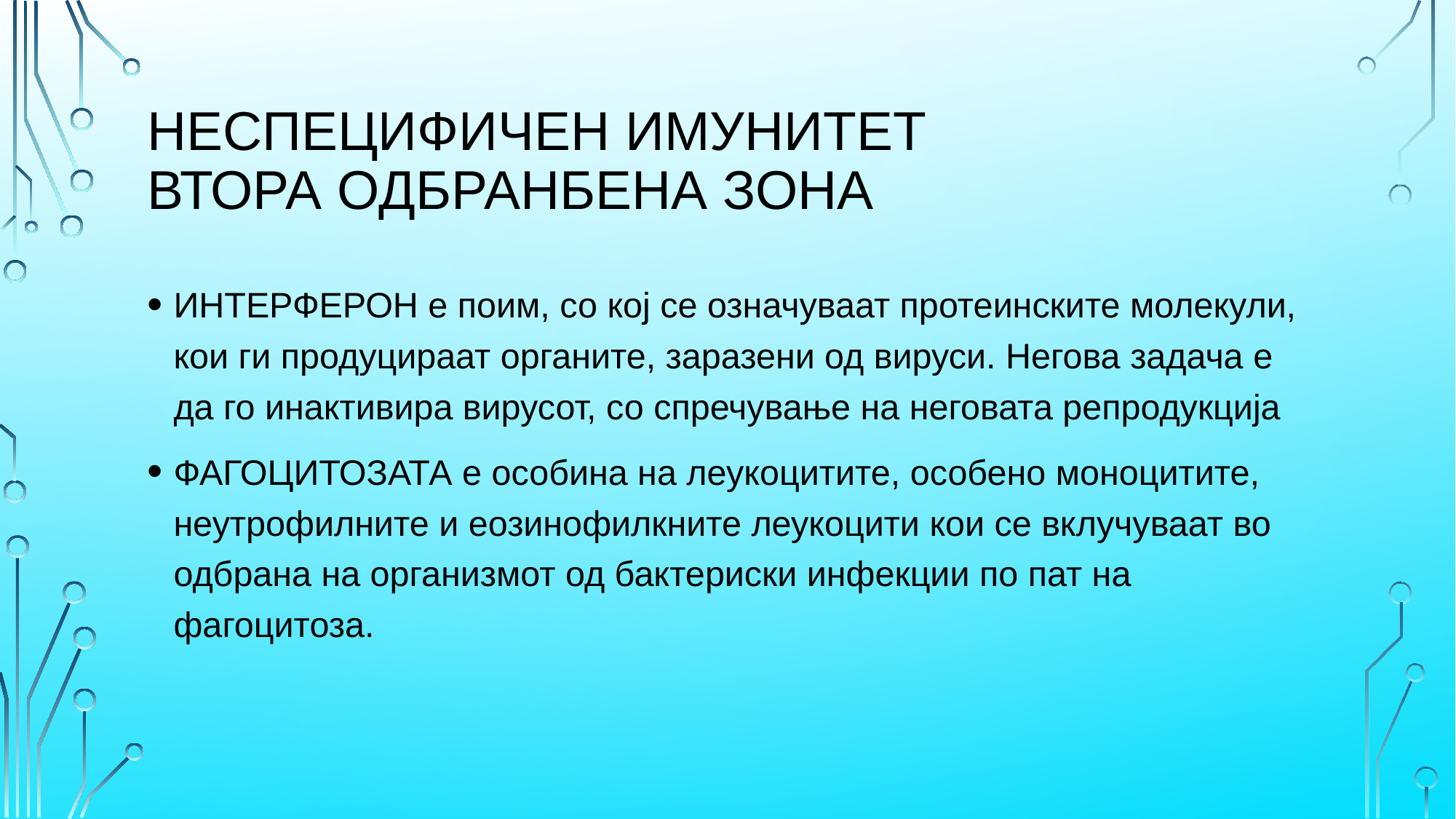

# Неспецифичен имунитет Втора одбранбена зона
ИНТЕРФЕРОН е поим, со кој се означуваат протеинските молекули, кои ги продуцираат органите, заразени од вируси. Негова задача е да го инактивира вирусот, со спречување на неговата репродукција
ФАГОЦИТОЗАТА е особина на леукоцитите, особено моноцитите, неутрофилните и еозинофилкните леукоцити кои се вклучуваат во одбрана на организмот од бактериски инфекции по пат на фагоцитоза.